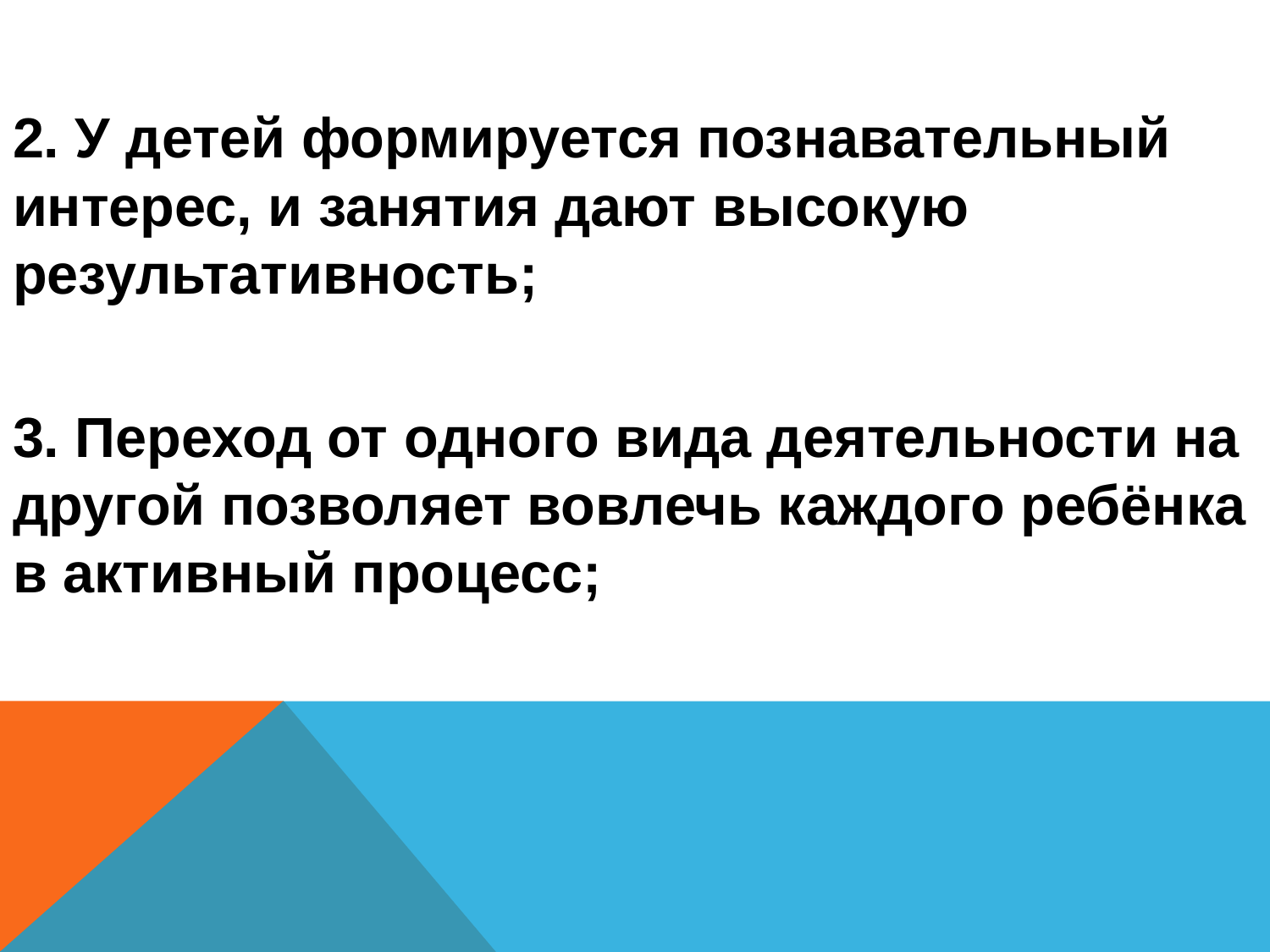

2. У детей формируется познавательный интерес, и занятия дают высокую результативность;

3. Переход от одного вида деятельности на другой позволяет вовлечь каждого ребёнка в активный процесс;